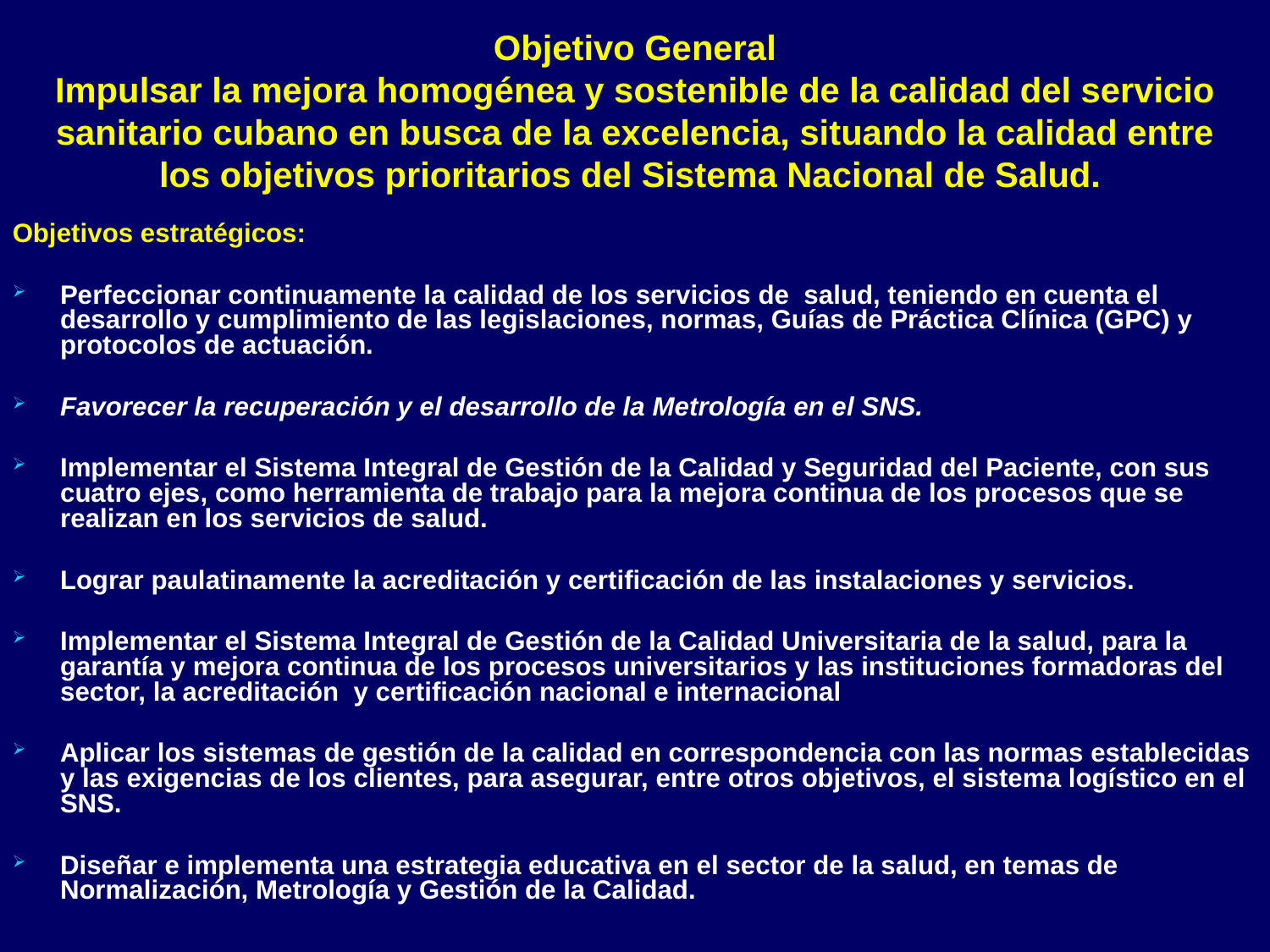

# Objetivo General Impulsar la mejora homogénea y sostenible de la calidad del servicio sanitario cubano en busca de la excelencia, situando la calidad entre los objetivos prioritarios del Sistema Nacional de Salud.
Objetivos estratégicos:

Perfeccionar continuamente la calidad de los servicios de  salud, teniendo en cuenta el desarrollo y cumplimiento de las legislaciones, normas, Guías de Práctica Clínica (GPC) y protocolos de actuación.

Favorecer la recuperación y el desarrollo de la Metrología en el SNS.

Implementar el Sistema Integral de Gestión de la Calidad y Seguridad del Paciente, con sus cuatro ejes, como herramienta de trabajo para la mejora continua de los procesos que se realizan en los servicios de salud.

Lograr paulatinamente la acreditación y certificación de las instalaciones y servicios.

Implementar el Sistema Integral de Gestión de la Calidad Universitaria de la salud, para la garantía y mejora continua de los procesos universitarios y las instituciones formadoras del sector, la acreditación  y certificación nacional e internacional

Aplicar los sistemas de gestión de la calidad en correspondencia con las normas establecidas y las exigencias de los clientes, para asegurar, entre otros objetivos, el sistema logístico en el SNS.

Diseñar e implementa una estrategia educativa en el sector de la salud, en temas de Normalización, Metrología y Gestión de la Calidad.